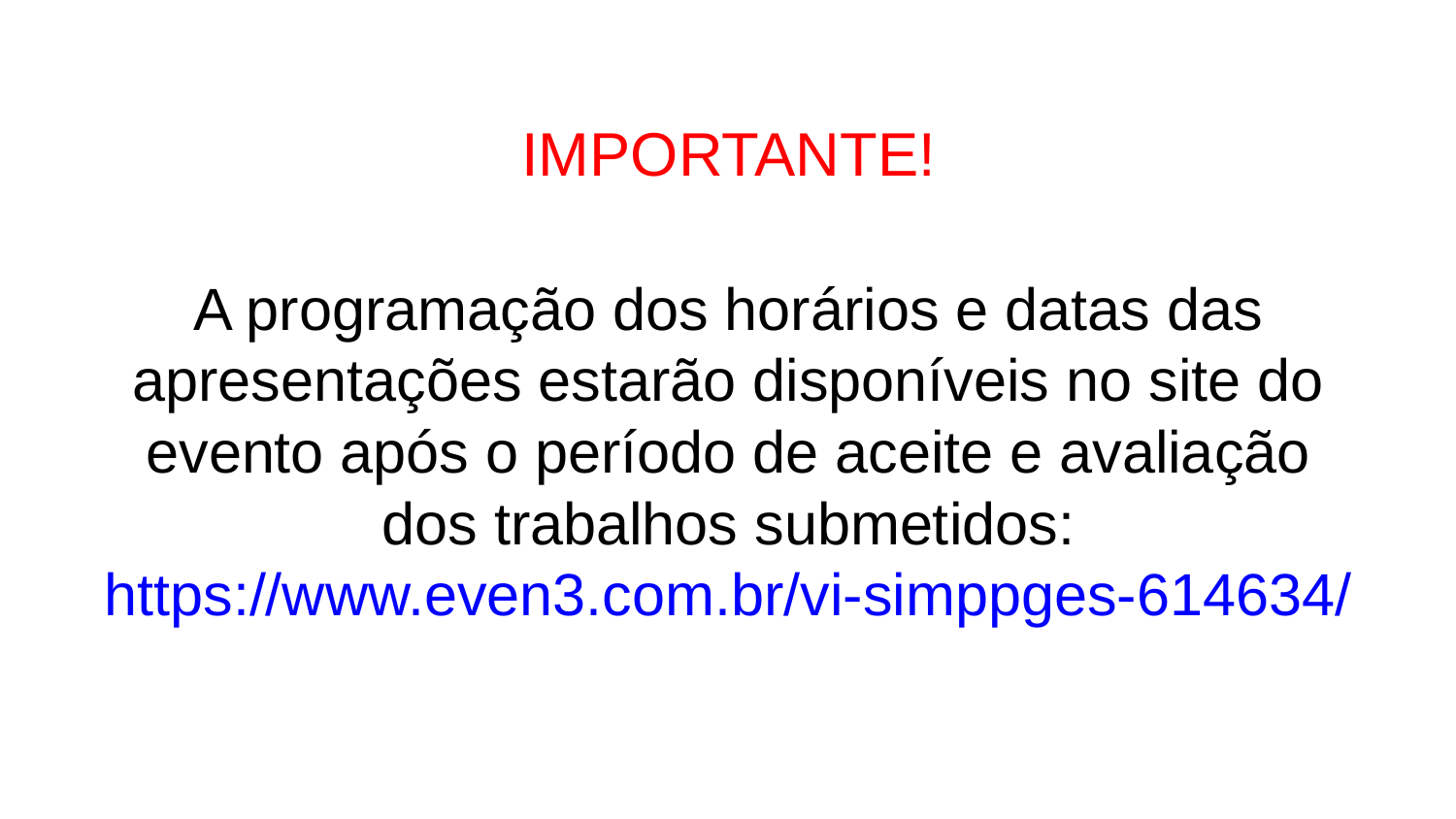

# IMPORTANTE!
A programação dos horários e datas das apresentações estarão disponíveis no site do evento após o período de aceite e avaliação dos trabalhos submetidos: https://www.even3.com.br/vi-simppges-614634/